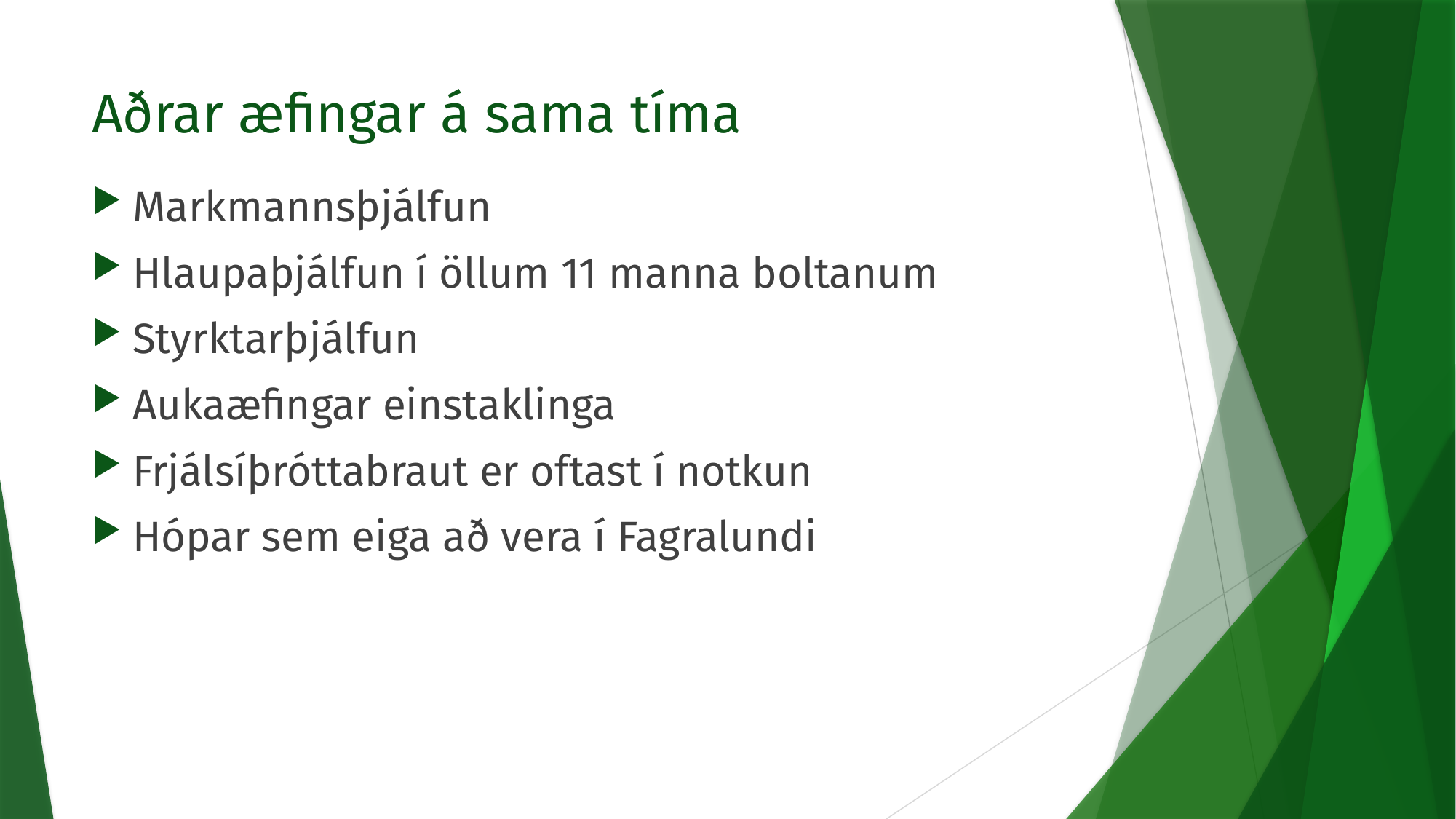

# Aðrar æfingar á sama tíma
Markmannsþjálfun
Hlaupaþjálfun í öllum 11 manna boltanum
Styrktarþjálfun
Aukaæfingar einstaklinga
Frjálsíþróttabraut er oftast í notkun
Hópar sem eiga að vera í Fagralundi